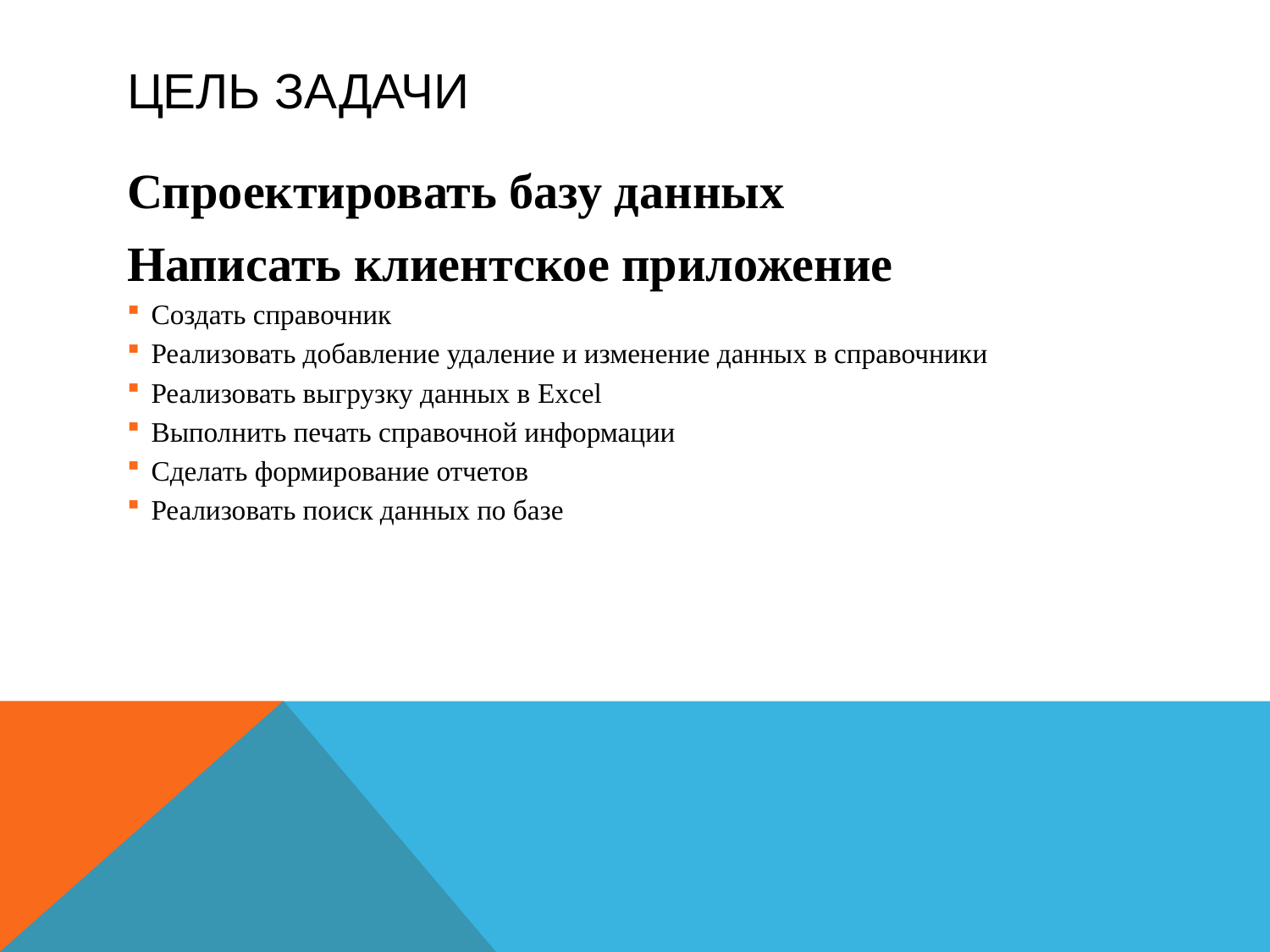

# Цель задачи
Спроектировать базу данных
Написать клиентское приложение
Создать справочник
Реализовать добавление удаление и изменение данных в справочники
Реализовать выгрузку данных в Excel
Выполнить печать справочной информации
Сделать формирование отчетов
Реализовать поиск данных по базе